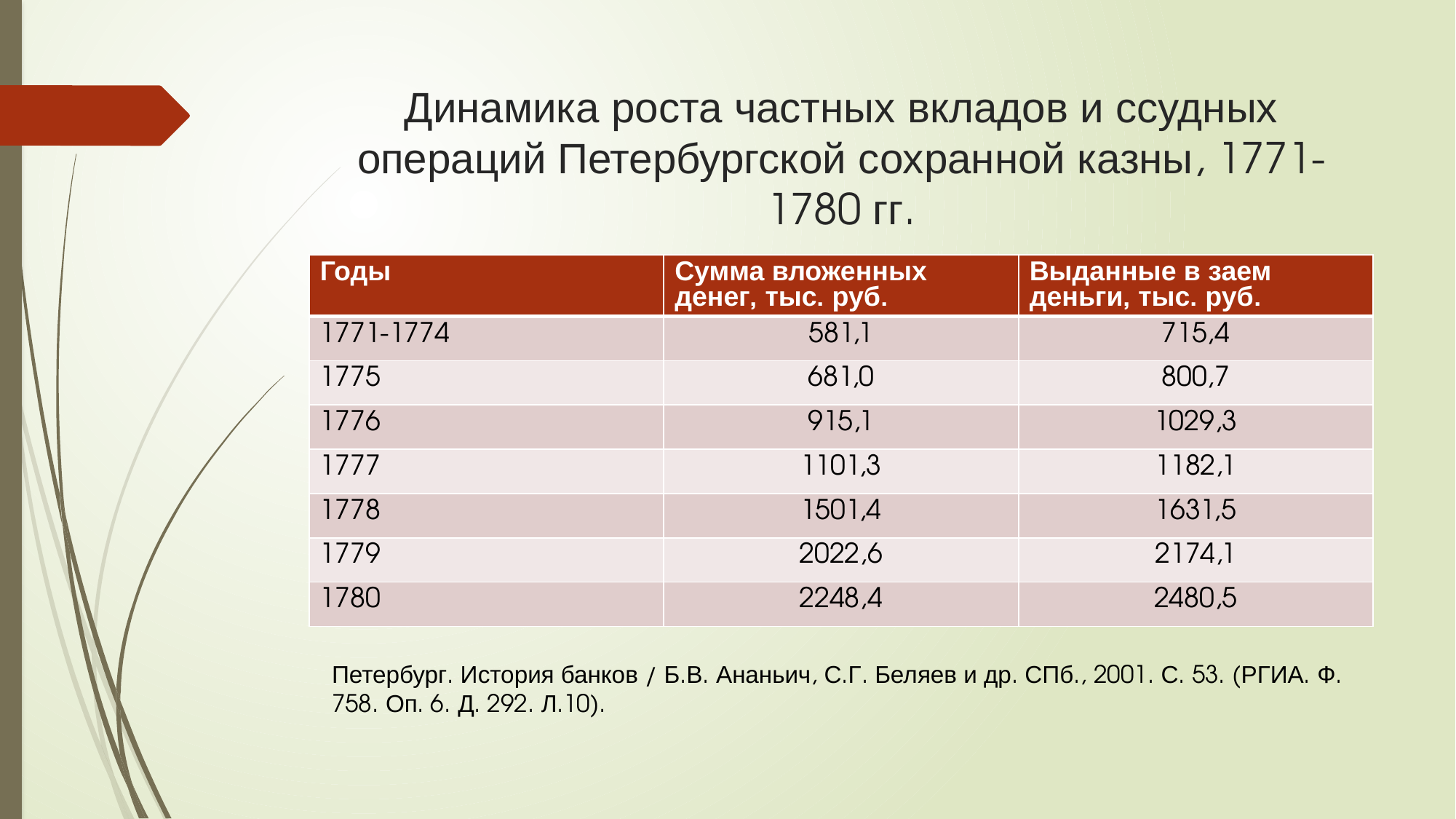

# Динамика роста частных вкладов и ссудных операций Петербургской сохранной казны, 1771-1780 гг.
| Годы | Сумма вложенных денег, тыс. руб. | Выданные в заем деньги, тыс. руб. |
| --- | --- | --- |
| 1771-1774 | 581,1 | 715,4 |
| 1775 | 681,0 | 800,7 |
| 1776 | 915,1 | 1029,3 |
| 1777 | 1101,3 | 1182,1 |
| 1778 | 1501,4 | 1631,5 |
| 1779 | 2022,6 | 2174,1 |
| 1780 | 2248,4 | 2480,5 |
Петербург. История банков / Б.В. Ананьич, С.Г. Беляев и др. СПб., 2001. С. 53. (РГИА. Ф. 758. Оп. 6. Д. 292. Л.10).